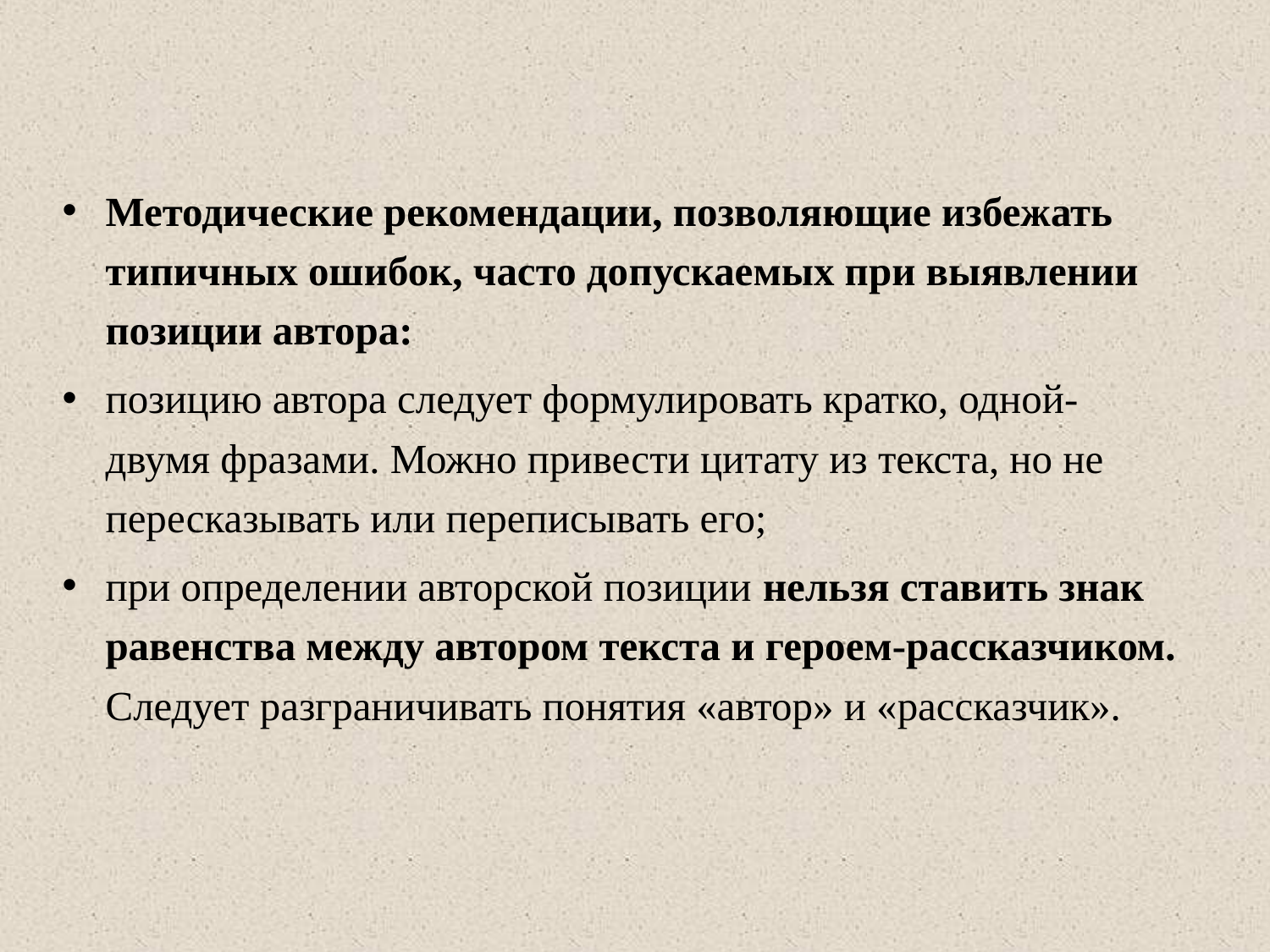

Методические рекомендации, позволяющие избежать типичных ошибок, часто до­пускаемых при выявлении позиции автора:
позицию автора следует формулировать кратко, одной-двумя фразами. Можно привести цитату из текста, но не пересказывать или переписывать его;
при определении авторской позиции нельзя ставить знак равенства между автором текста и героем-рассказчиком. Следует разграничивать понятия «автор» и «рассказчик».